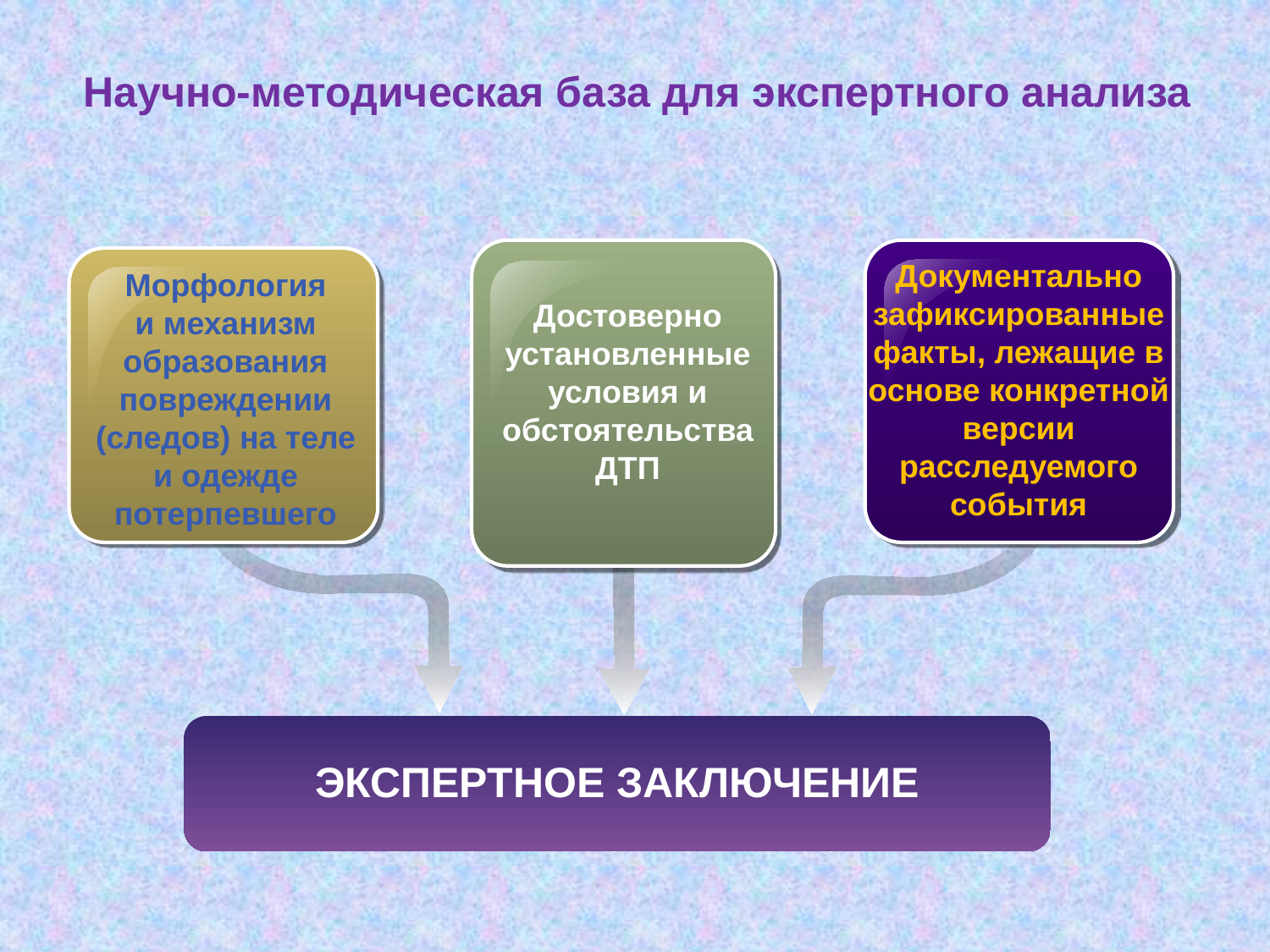

Научно-методическая база для экспертного анализа

Документально зафиксированные факты, лежащие в основе конкретной версии расследуемого события
Достоверно установленные условия и обстоятельства ДТП
# Морфология и механизм образования повреждении (следов) на теле и одежде потерпевшего

ЭКСПЕРТНОЕ ЗАКЛЮЧЕНИЕ